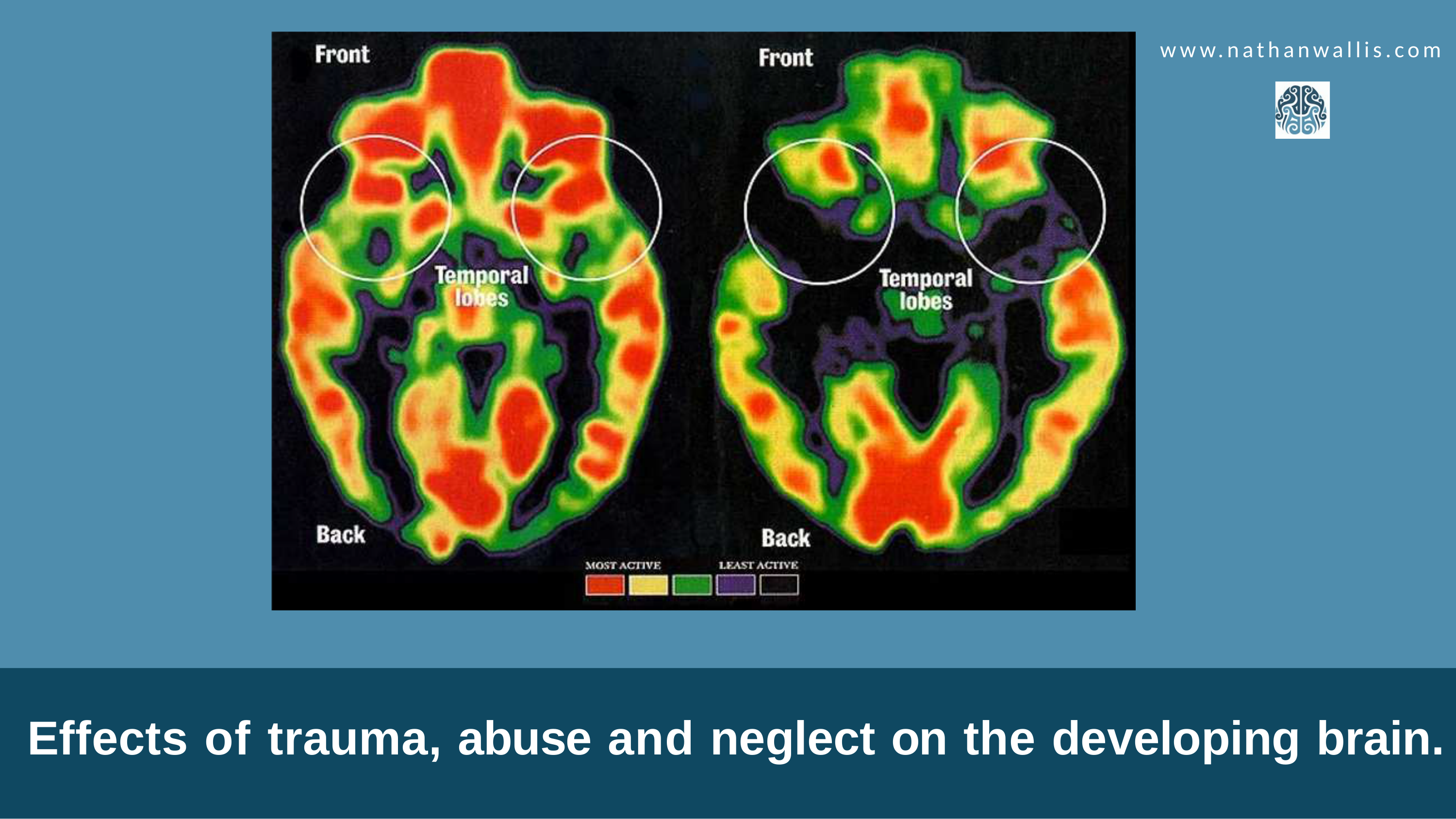

www.nathanwallis.com

Effects of trauma, abuse and neglect on the developing brain.